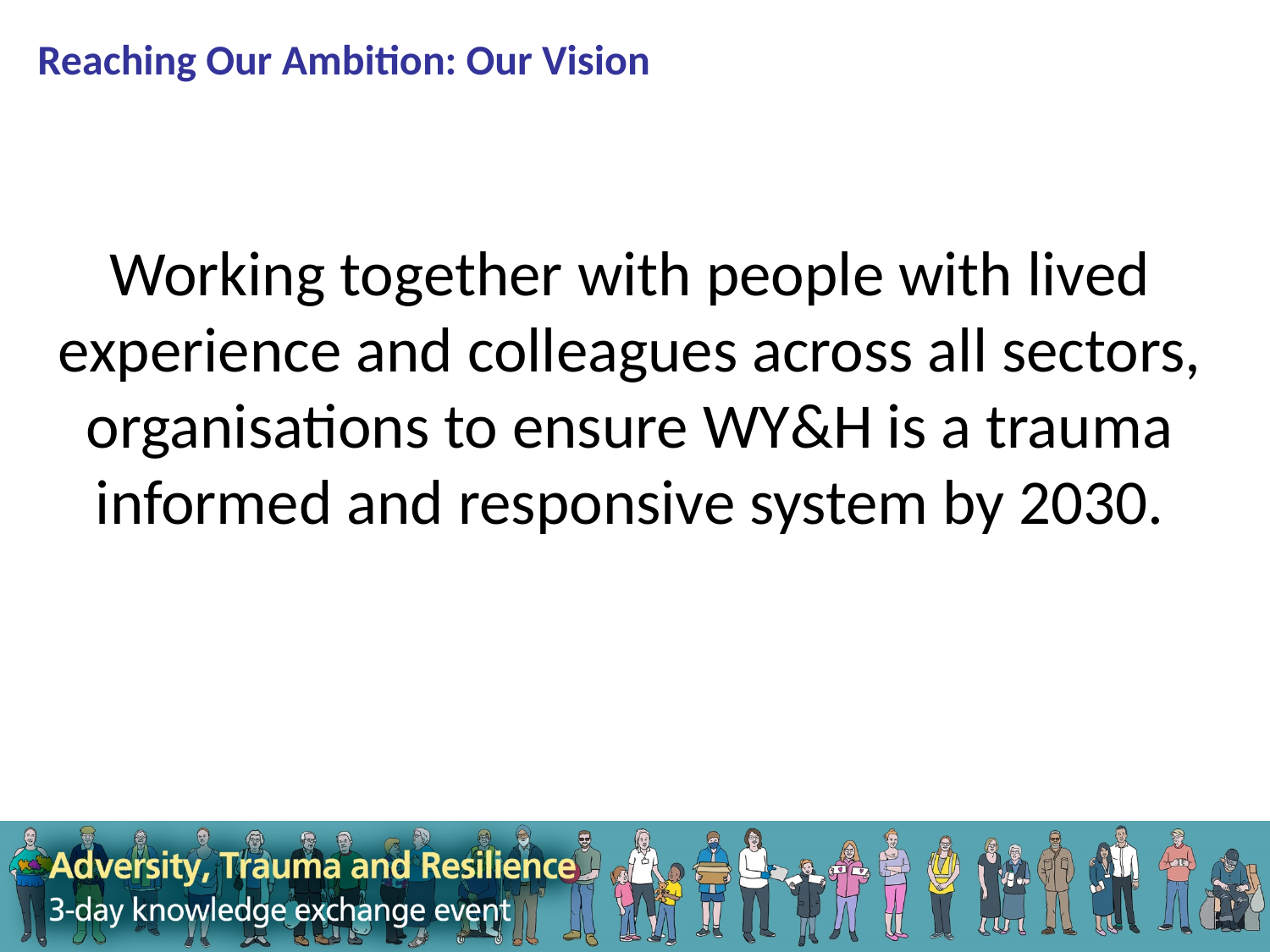

Reaching Our Ambition: Our Vision
Working together with people with lived experience and colleagues across all sectors, organisations to ensure WY&H is a trauma informed and responsive system by 2030.